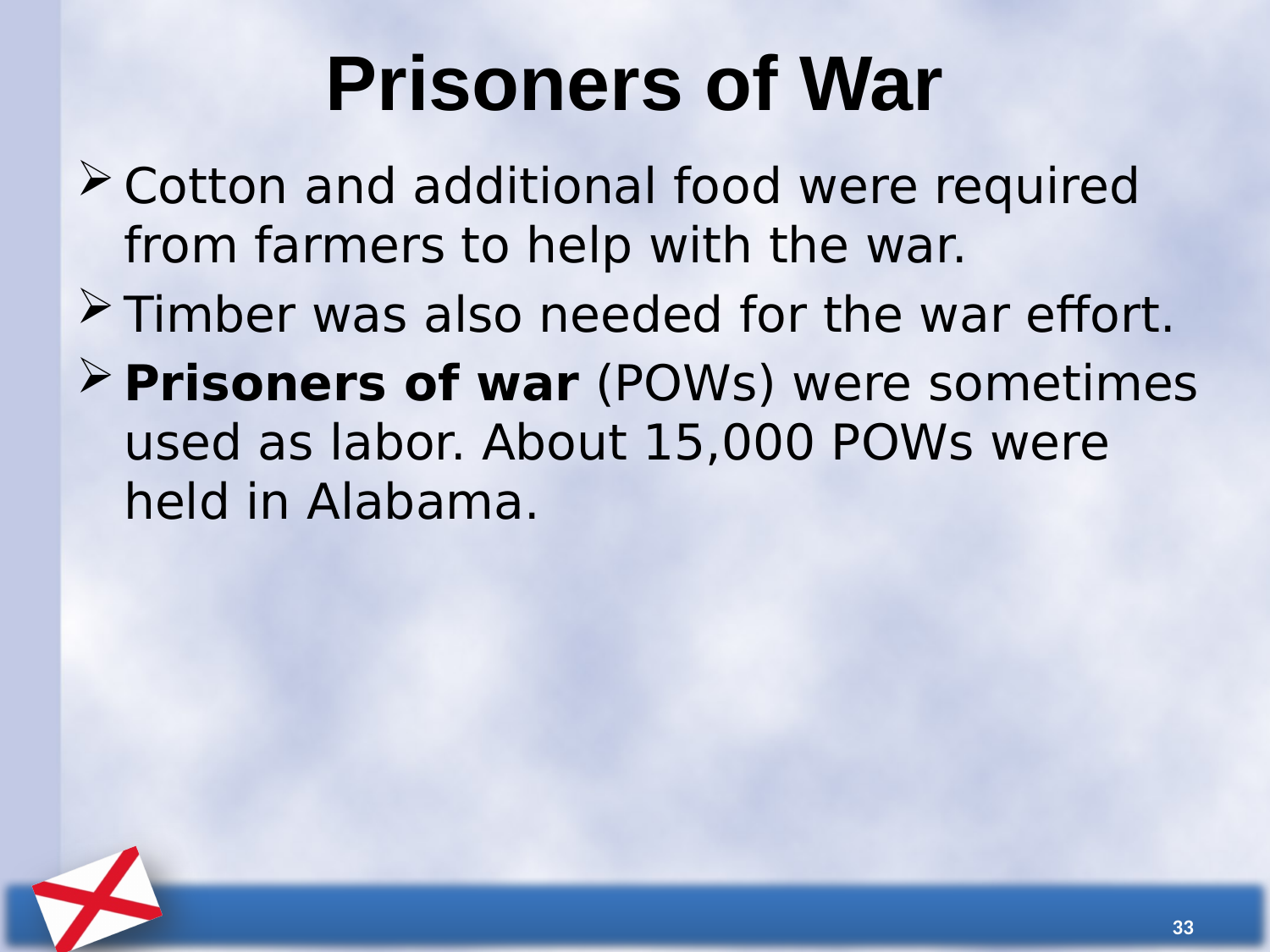

# Prisoners of War
Cotton and additional food were required from farmers to help with the war.
Timber was also needed for the war effort.
Prisoners of war (POWs) were sometimes used as labor. About 15,000 POWs were held in Alabama.